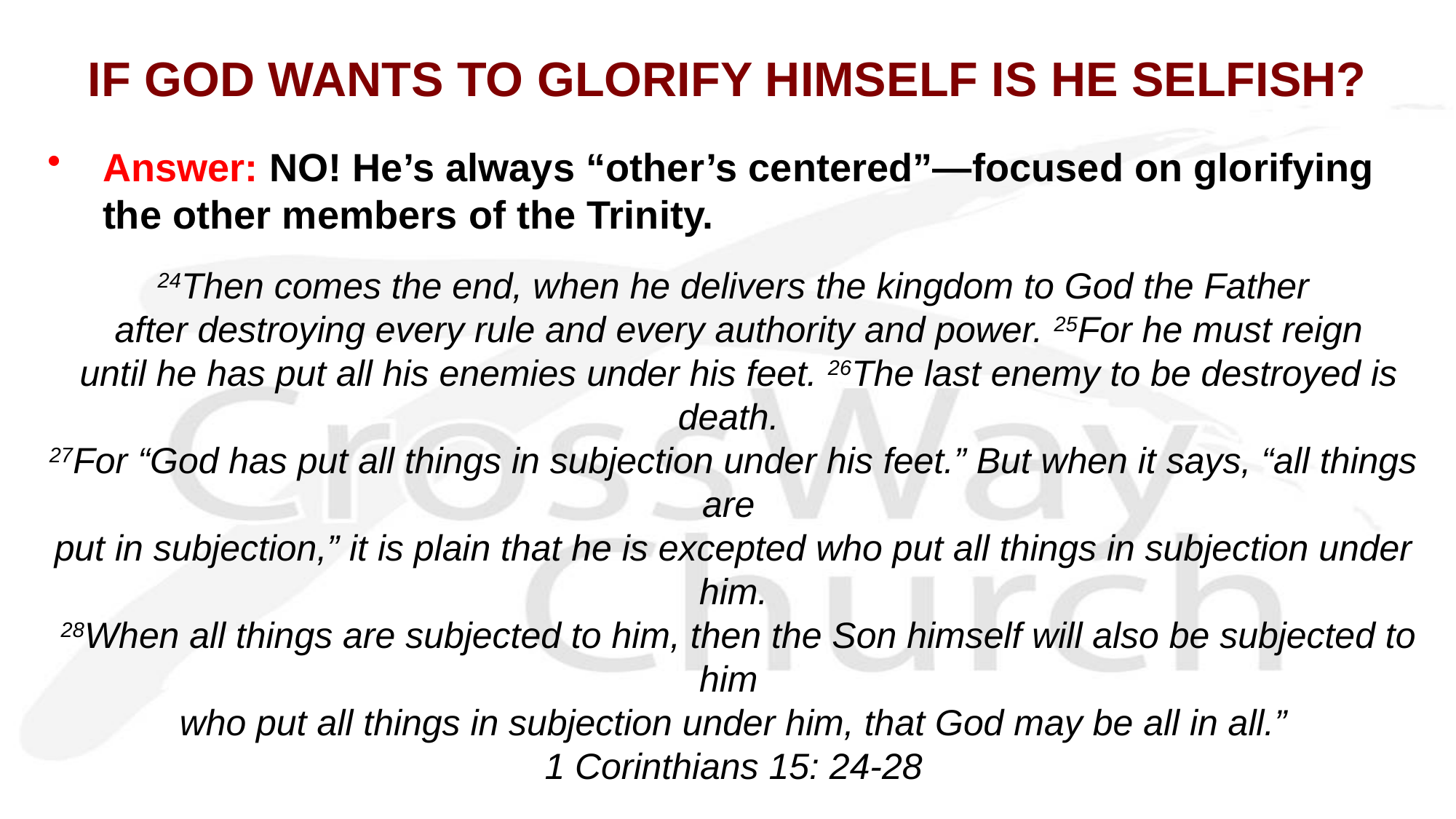

# IF GOD WANTS TO GLORIFY HIMSELF IS HE SELFISH?
Answer: NO! He’s always “other’s centered”—focused on glorifying the other members of the Trinity.

24Then comes the end, when he delivers the kingdom to God the Father
 after destroying every rule and every authority and power. 25For he must reign
 until he has put all his enemies under his feet. 26The last enemy to be destroyed is death.
27For “God has put all things in subjection under his feet.” But when it says, “all things are
put in subjection,” it is plain that he is excepted who put all things in subjection under him.
 28When all things are subjected to him, then the Son himself will also be subjected to him
who put all things in subjection under him, that God may be all in all.”
1 Corinthians 15: 24-28